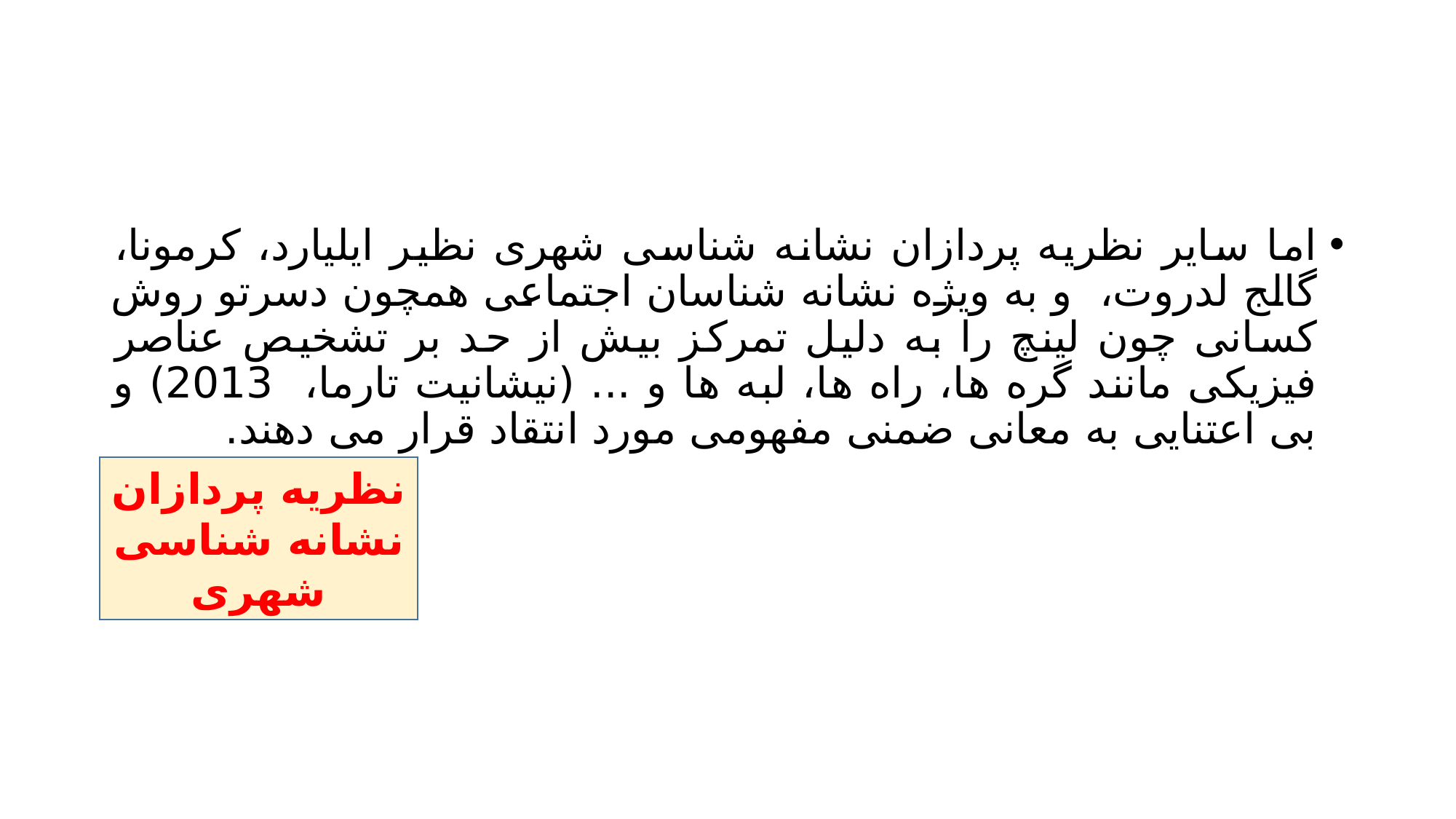

#
اما سایر نظریه پردازان نشانه شناسی شهری نظیر ایلیارد، کرمونا، گالج لدروت،  و به ویژه نشانه شناسان اجتماعی همچون دسرتو روش کسانی چون لینچ را به دلیل تمرکز بیش از حد بر تشخیص عناصر فیزیکی مانند گره ها، راه ها، لبه ها و ... (نیشانیت تارما،  2013) و بی اعتنایی به معانی ضمنی مفهومی مورد انتقاد قرار می دهند.
نظریه پردازان نشانه شناسی شهری